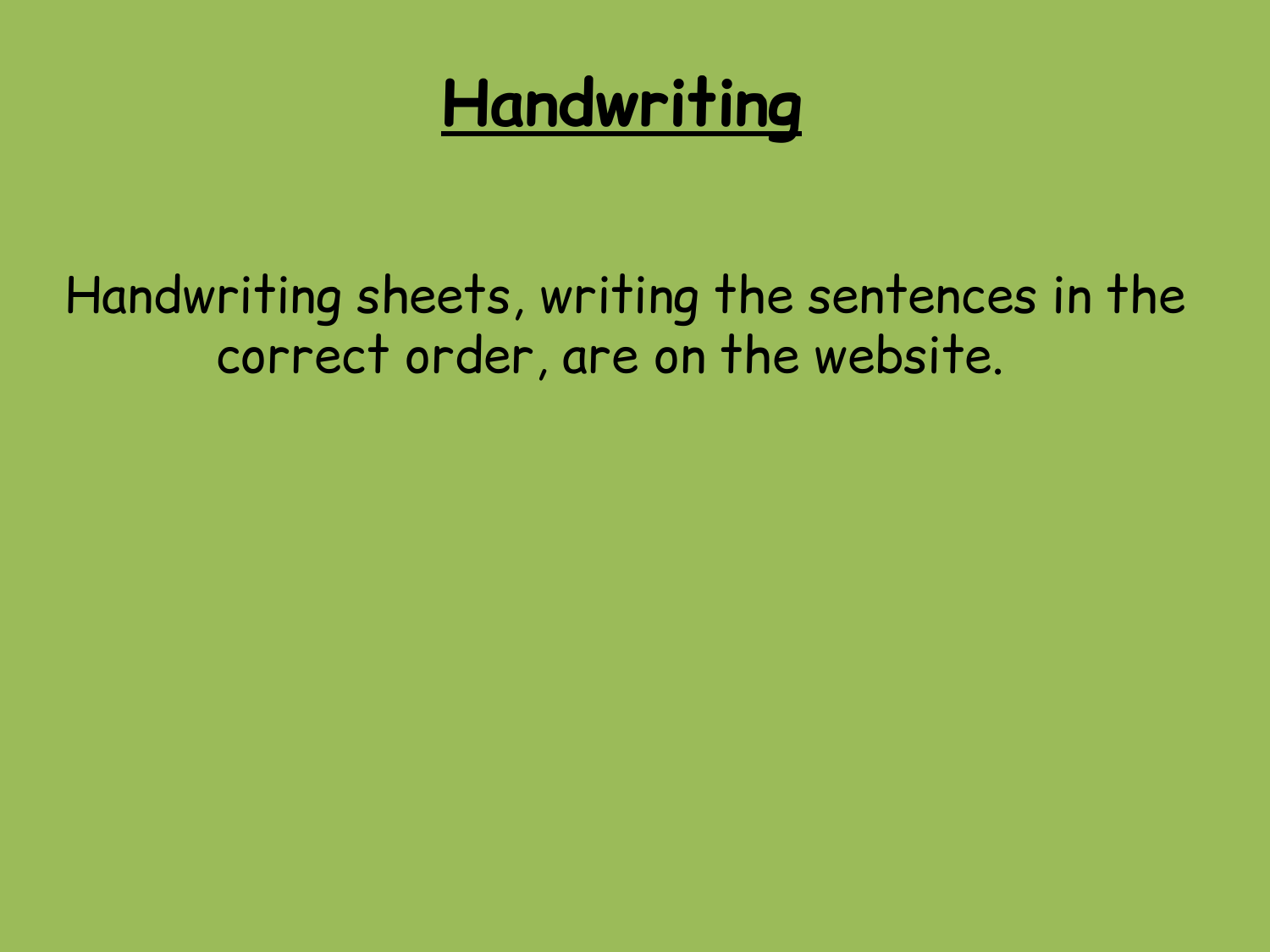

Handwriting
Handwriting sheets, writing the sentences in the correct order, are on the website.